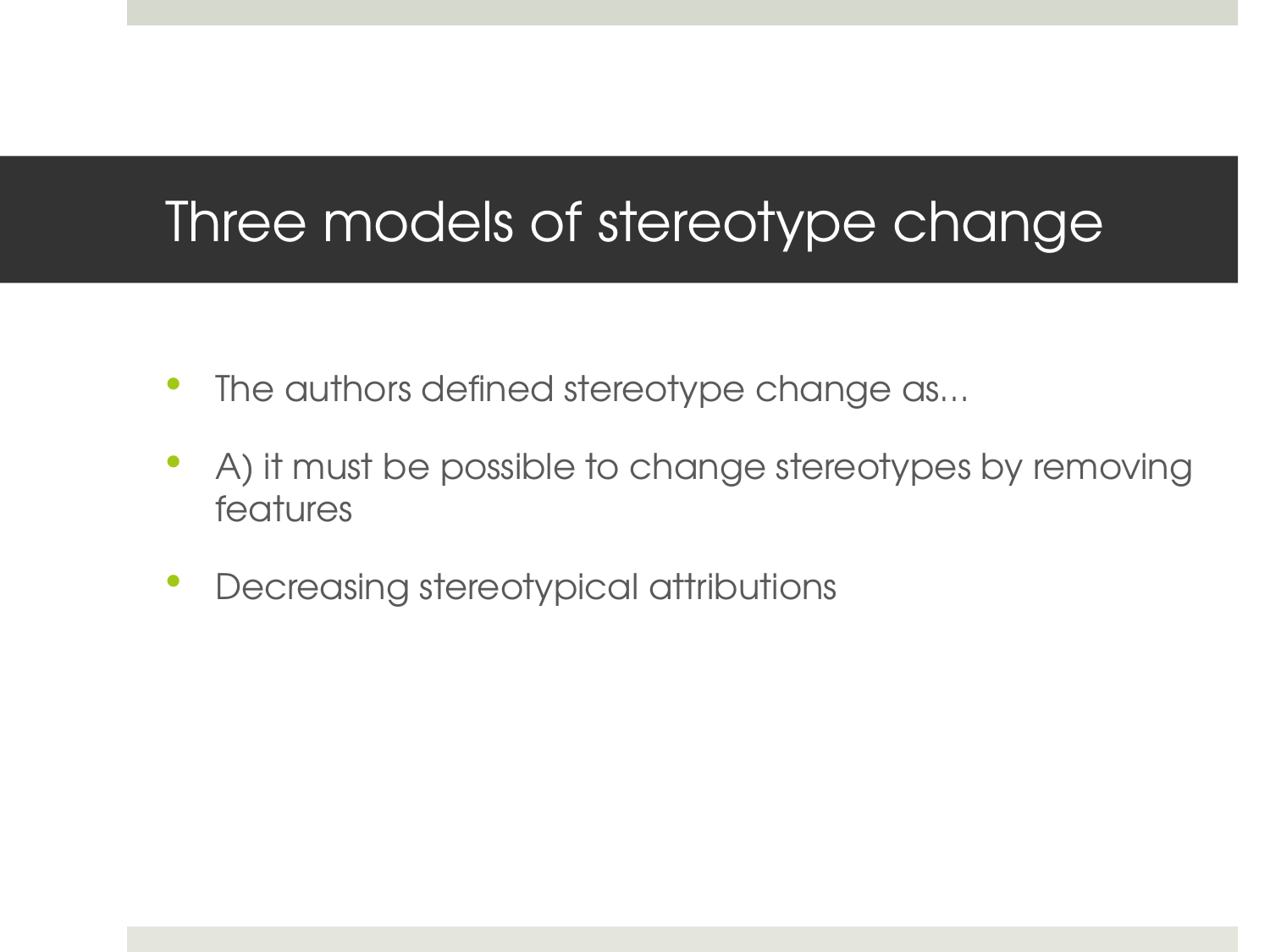

# Three models of stereotype change
The authors defined stereotype change as…
A) it must be possible to change stereotypes by removing features
Decreasing stereotypical attributions